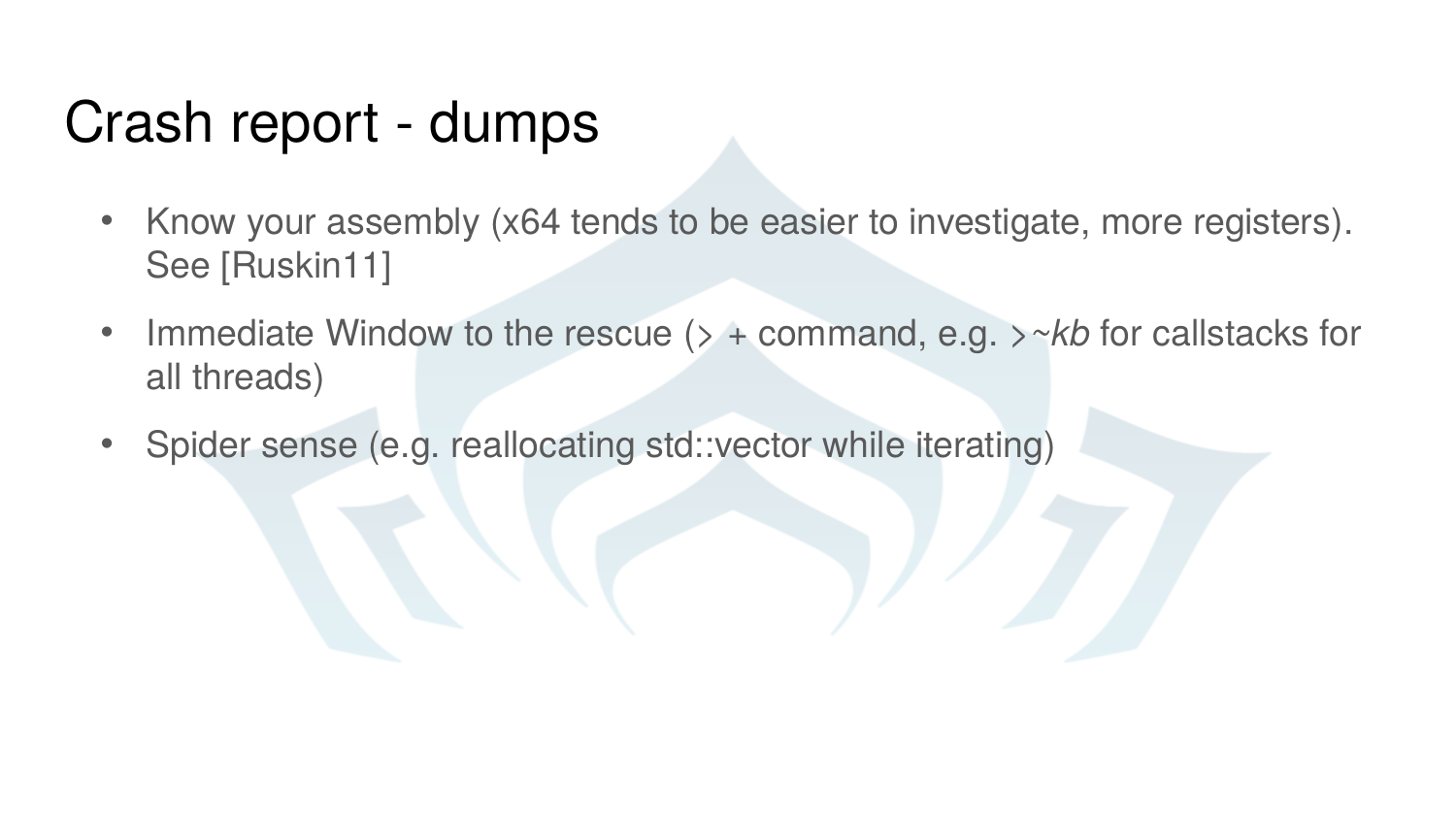

# Crash report - dumps
Know your assembly (x64 tends to be easier to investigate, more registers). See [Ruskin11]
Immediate Window to the rescue (> + command, e.g. >~kb for callstacks for all threads)
Spider sense (e.g. reallocating std::vector while iterating)